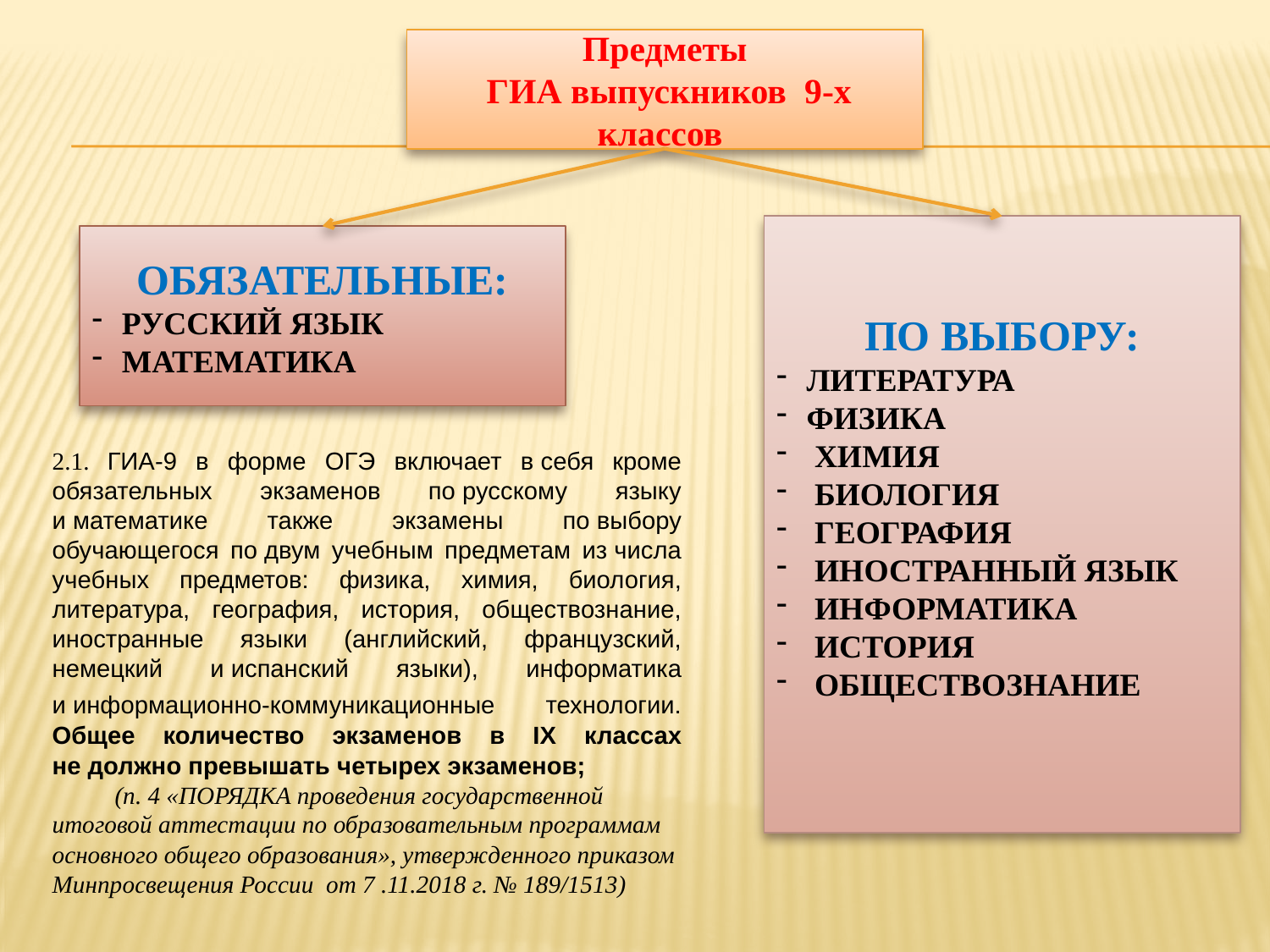

Предметы
 ГИА выпускников  9-х классов
ПО ВЫБОРУ:
ЛИТЕРАТУРА
ФИЗИКА
 ХИМИЯ
 БИОЛОГИЯ
 ГЕОГРАФИЯ
 ИНОСТРАННЫЙ ЯЗЫК
 ИНФОРМАТИКА
 ИСТОРИЯ
 ОБЩЕСТВОЗНАНИЕ

ОБЯЗАТЕЛЬНЫЕ:
РУССКИЙ ЯЗЫК
МАТЕМАТИКА
2.1. ГИА-9 в форме ОГЭ включает в себя кроме обязательных экзаменов по русскому языку и математике также экзамены по выбору обучающегося по двум учебным предметам из числа учебных предметов: физика, химия, биология, литература, география, история, обществознание, иностранные языки (английский, французский, немецкий и испанский языки), информатика и информационно-коммуникационные технологии. Общее количество экзаменов в IX классах не должно превышать четырех экзаменов;
(п. 4 «ПОРЯДКА проведения государственной итоговой аттестации по образовательным программам основного общего образования», утвержденного приказом Минпросвещения России  от 7 .11.2018 г. № 189/1513)